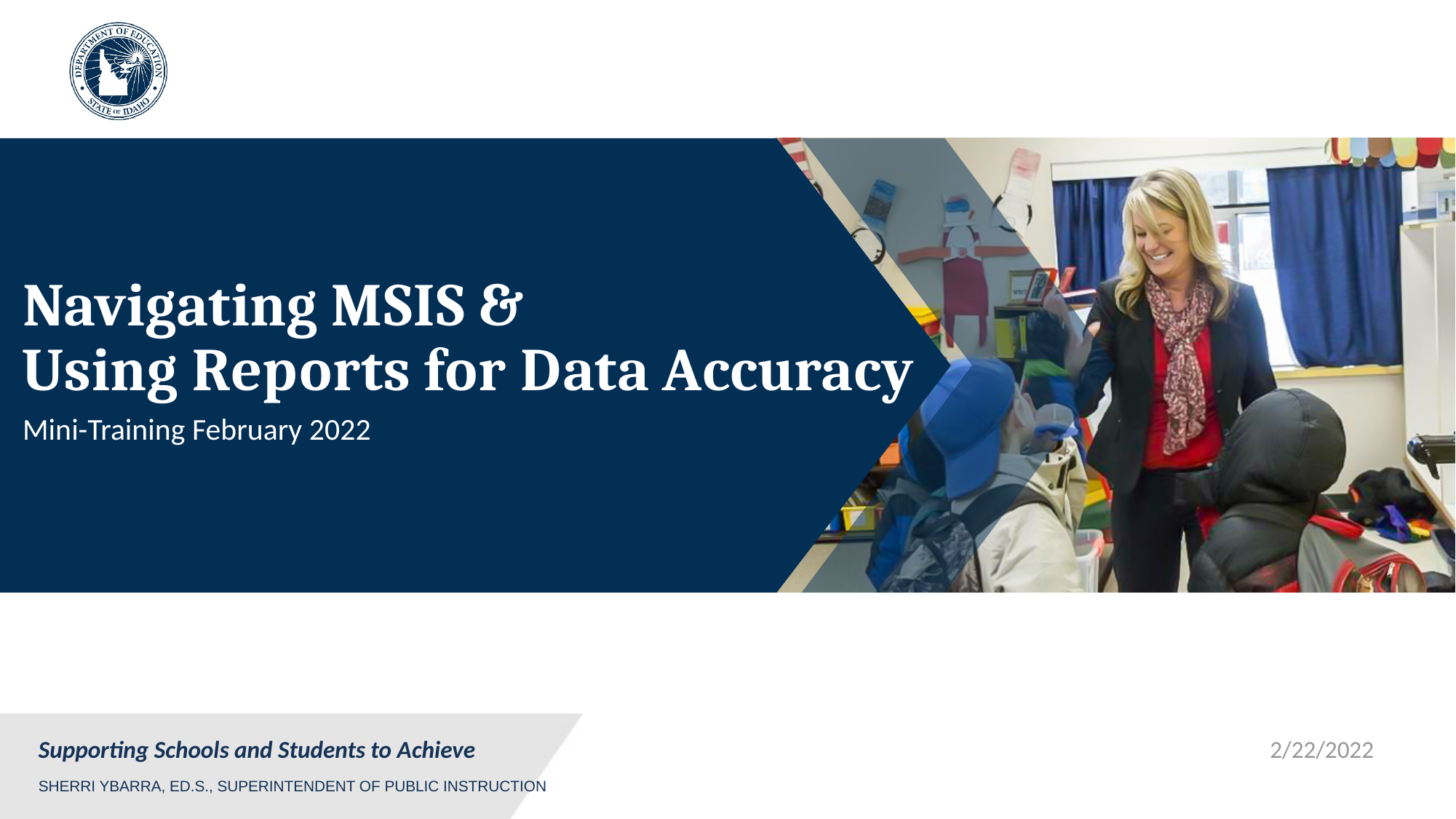

# Navigating MSIS & Using Reports for Data Accuracy
Mini-Training February 2022
2/22/2022